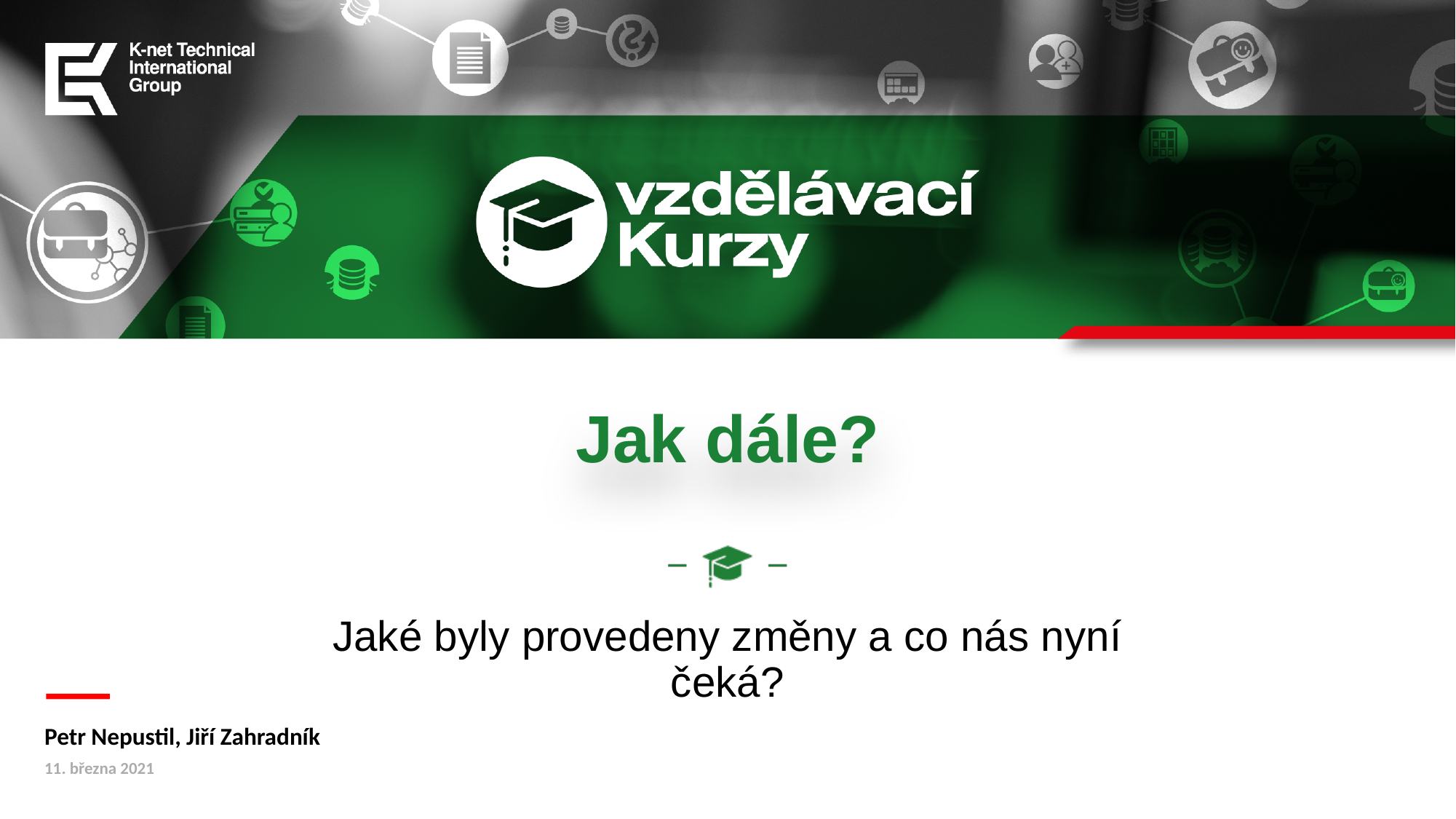

# Jak dále?
Jaké byly provedeny změny a co nás nyní čeká?
Petr Nepustil, Jiří Zahradník
11. března 2021